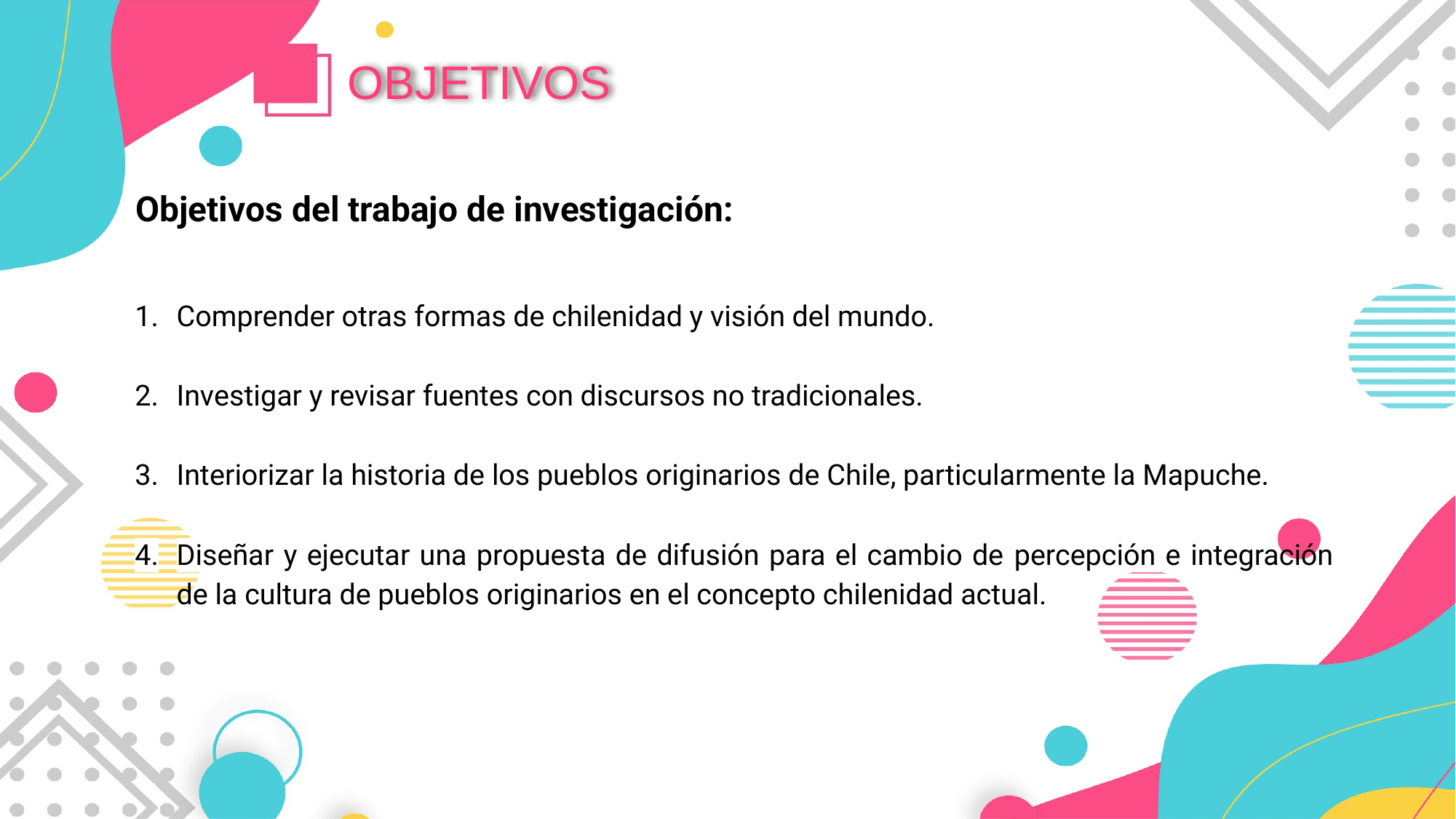

OBJETIVOS
Objetivos del trabajo de investigación:

Comprender otras formas de chilenidad y visión del mundo.

Investigar y revisar fuentes con discursos no tradicionales.

Interiorizar la historia de los pueblos originarios de Chile, particularmente la Mapuche.

Diseñar y ejecutar una propuesta de difusión para el cambio de percepción e integración de la cultura de pueblos originarios en el concepto chilenidad actual.